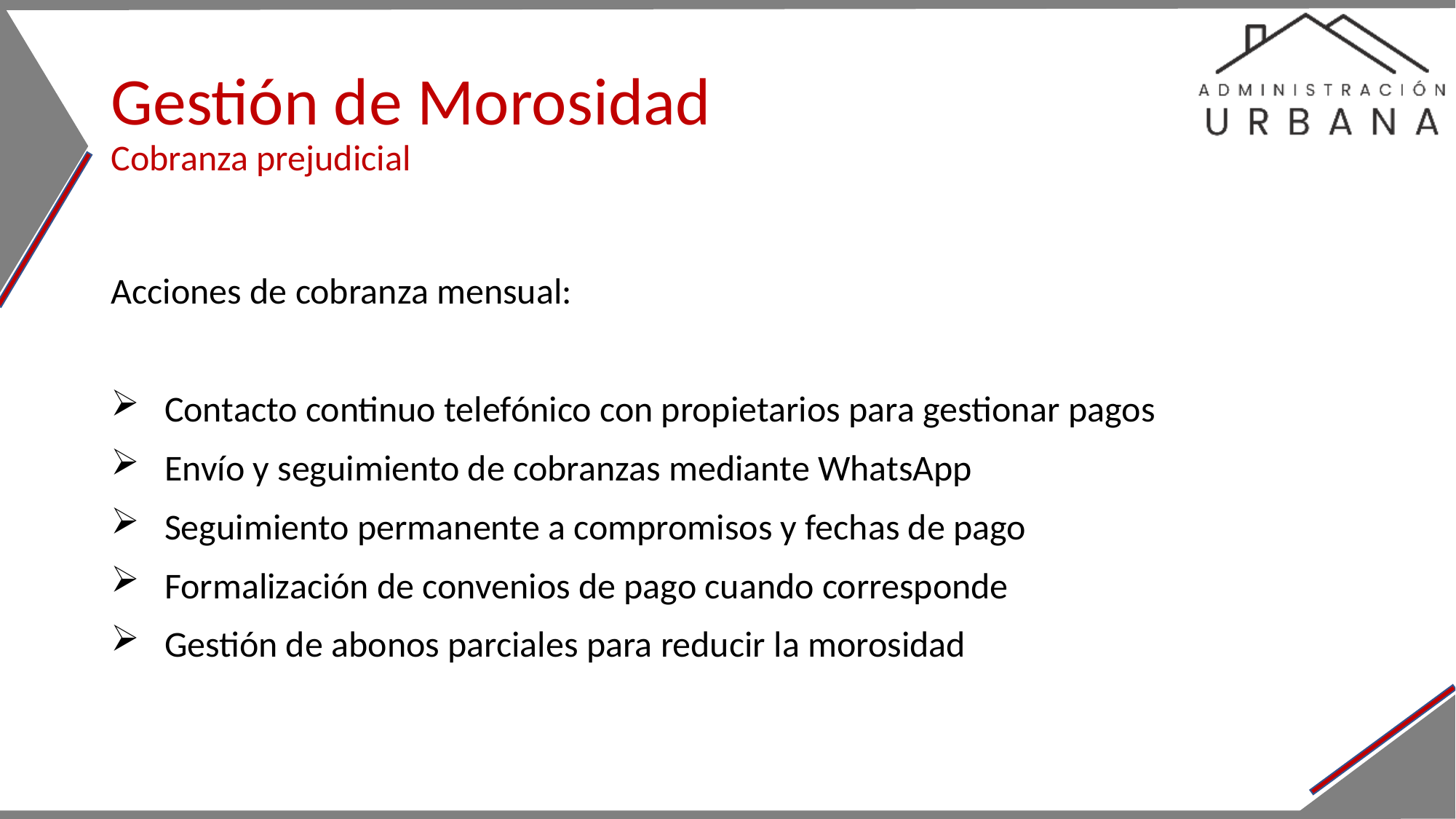

# Gestión de Morosidad Cobranza prejudicial
Acciones de cobranza mensual:

Contacto continuo telefónico con propietarios para gestionar pagos
Envío y seguimiento de cobranzas mediante WhatsApp
Seguimiento permanente a compromisos y fechas de pago
Formalización de convenios de pago cuando corresponde
Gestión de abonos parciales para reducir la morosidad